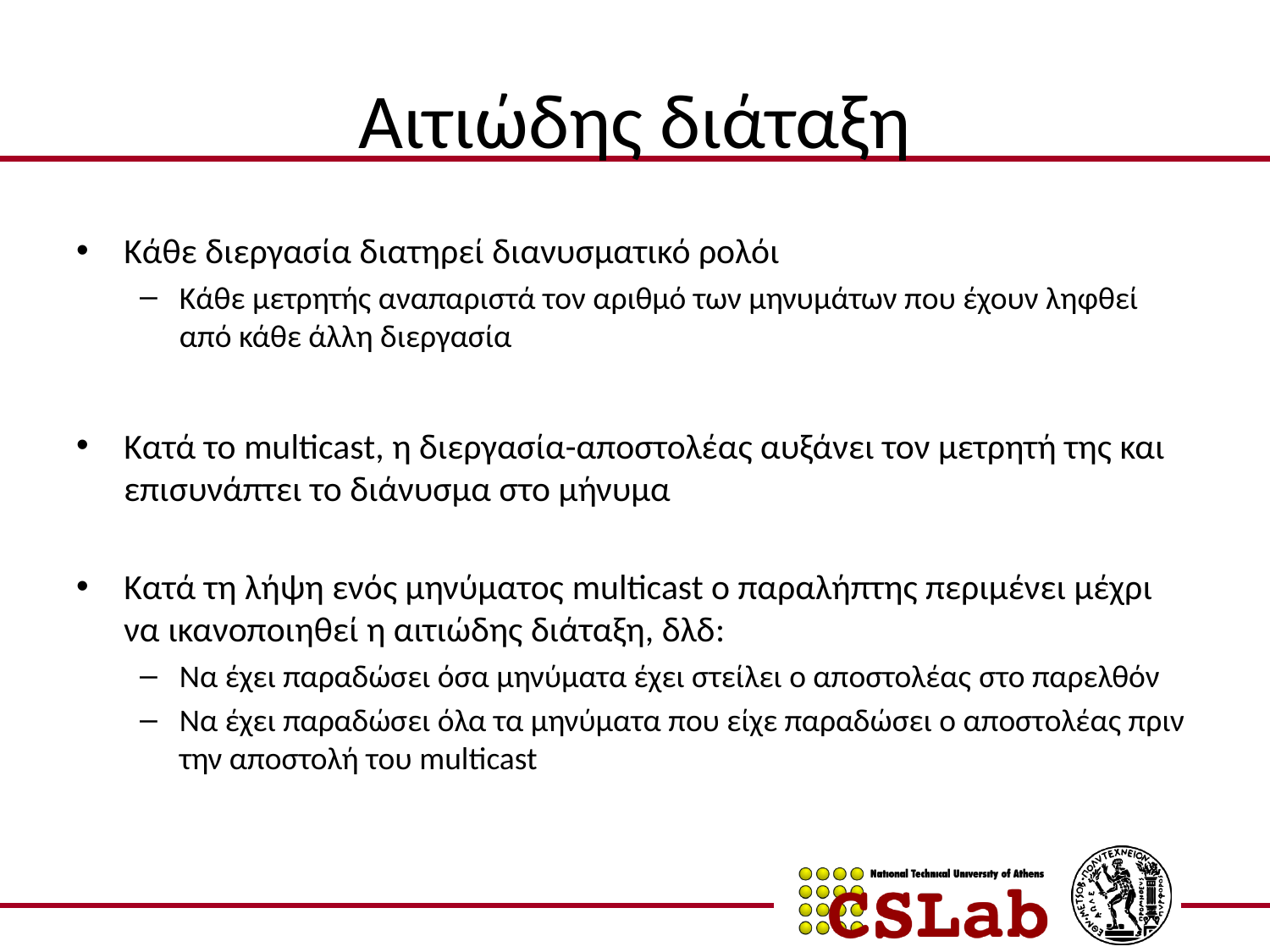

# Αιτιώδης διάταξη
Κάθε διεργασία διατηρεί διανυσματικό ρολόι
Κάθε μετρητής αναπαριστά τον αριθμό των μηνυμάτων που έχουν ληφθεί από κάθε άλλη διεργασία

Κατά το multicast, η διεργασία-αποστολέας αυξάνει τον μετρητή της και επισυνάπτει το διάνυσμα στο μήνυμα

Κατά τη λήψη ενός μηνύματος multicast ο παραλήπτης περιμένει μέχρι να ικανοποιηθεί η αιτιώδης διάταξη, δλδ:
Να έχει παραδώσει όσα μηνύματα έχει στείλει ο αποστολέας στο παρελθόν
Να έχει παραδώσει όλα τα μηνύματα που είχε παραδώσει ο αποστολέας πριν την αποστολή του multicast